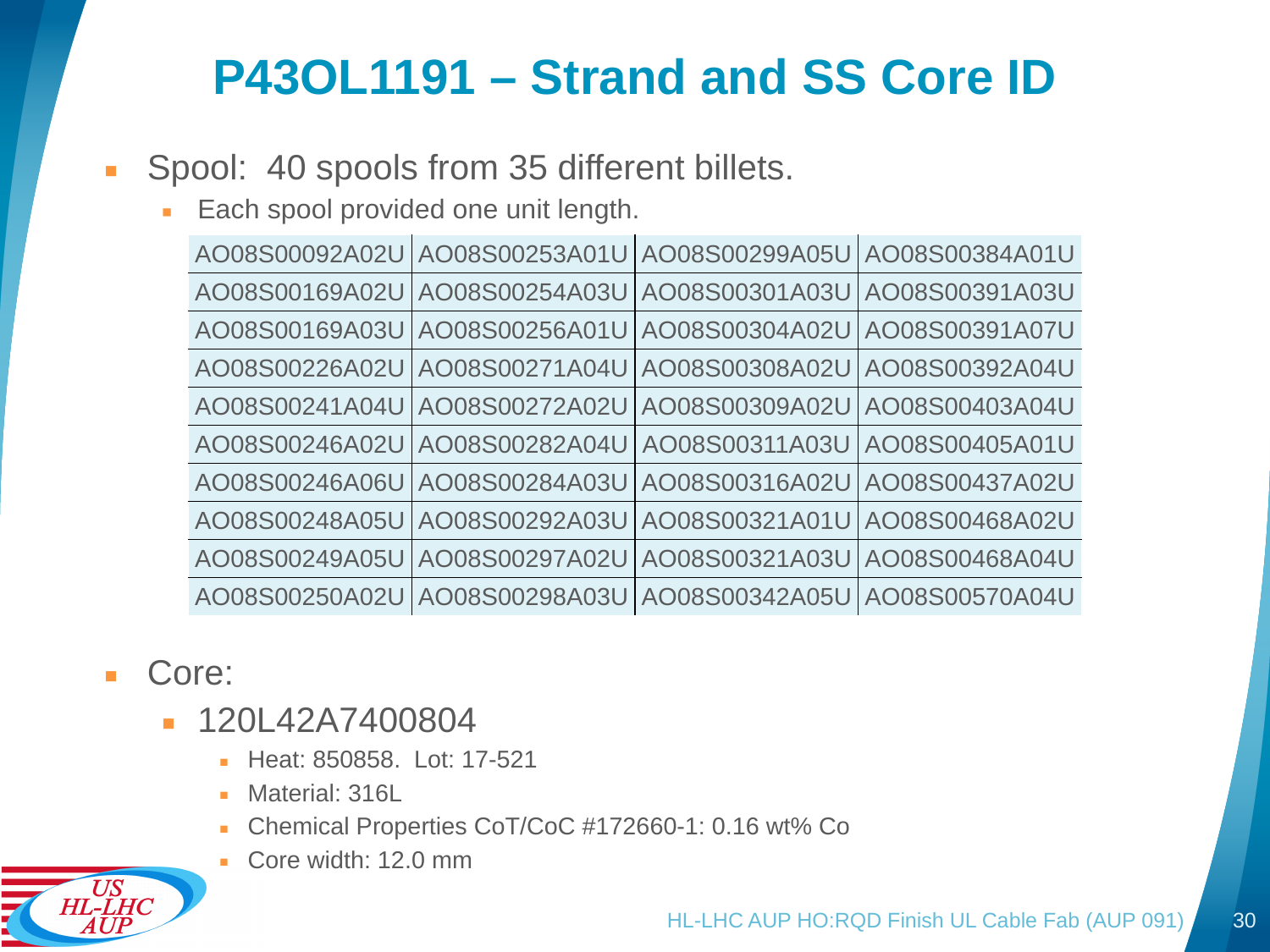

# P43OL1191 – Strand and SS Core ID
Spool:  40 spools from 35 different billets.
Each spool provided one unit length.

Core:
120L42A7400804
Heat: 850858.  Lot: 17-521
Material: 316L
Chemical Properties CoT/CoC #172660-1: 0.16 wt% Co
Core width: 12.0 mm
| AO08S00092A02U | AO08S00253A01U | AO08S00299A05U | AO08S00384A01U |
| --- | --- | --- | --- |
| AO08S00169A02U | AO08S00254A03U | AO08S00301A03U | AO08S00391A03U |
| AO08S00169A03U | AO08S00256A01U | AO08S00304A02U | AO08S00391A07U |
| AO08S00226A02U | AO08S00271A04U | AO08S00308A02U | AO08S00392A04U |
| AO08S00241A04U | AO08S00272A02U | AO08S00309A02U | AO08S00403A04U |
| AO08S00246A02U | AO08S00282A04U | AO08S00311A03U | AO08S00405A01U |
| AO08S00246A06U | AO08S00284A03U | AO08S00316A02U | AO08S00437A02U |
| AO08S00248A05U | AO08S00292A03U | AO08S00321A01U | AO08S00468A02U |
| AO08S00249A05U | AO08S00297A02U | AO08S00321A03U | AO08S00468A04U |
| AO08S00250A02U | AO08S00298A03U | AO08S00342A05U | AO08S00570A04U |
HL-LHC AUP HO:RQD Finish UL Cable Fab (AUP 091)
30